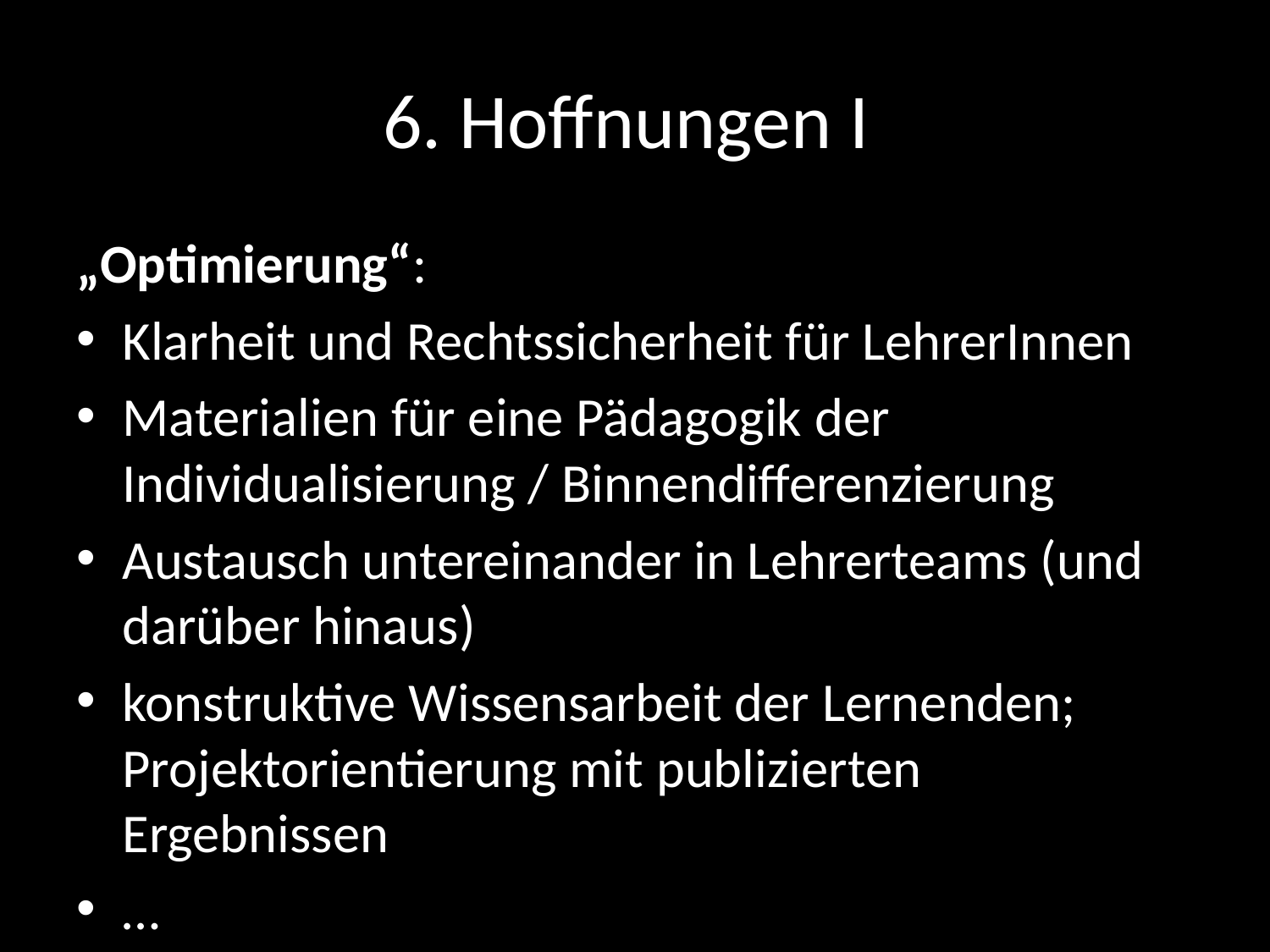

# 6. Hoffnungen I
„Optimierung“:
Klarheit und Rechtssicherheit für LehrerInnen
Materialien für eine Pädagogik der Individualisierung / Binnendifferenzierung
Austausch untereinander in Lehrerteams (und darüber hinaus)
konstruktive Wissensarbeit der Lernenden; Projektorientierung mit publizierten Ergebnissen
…